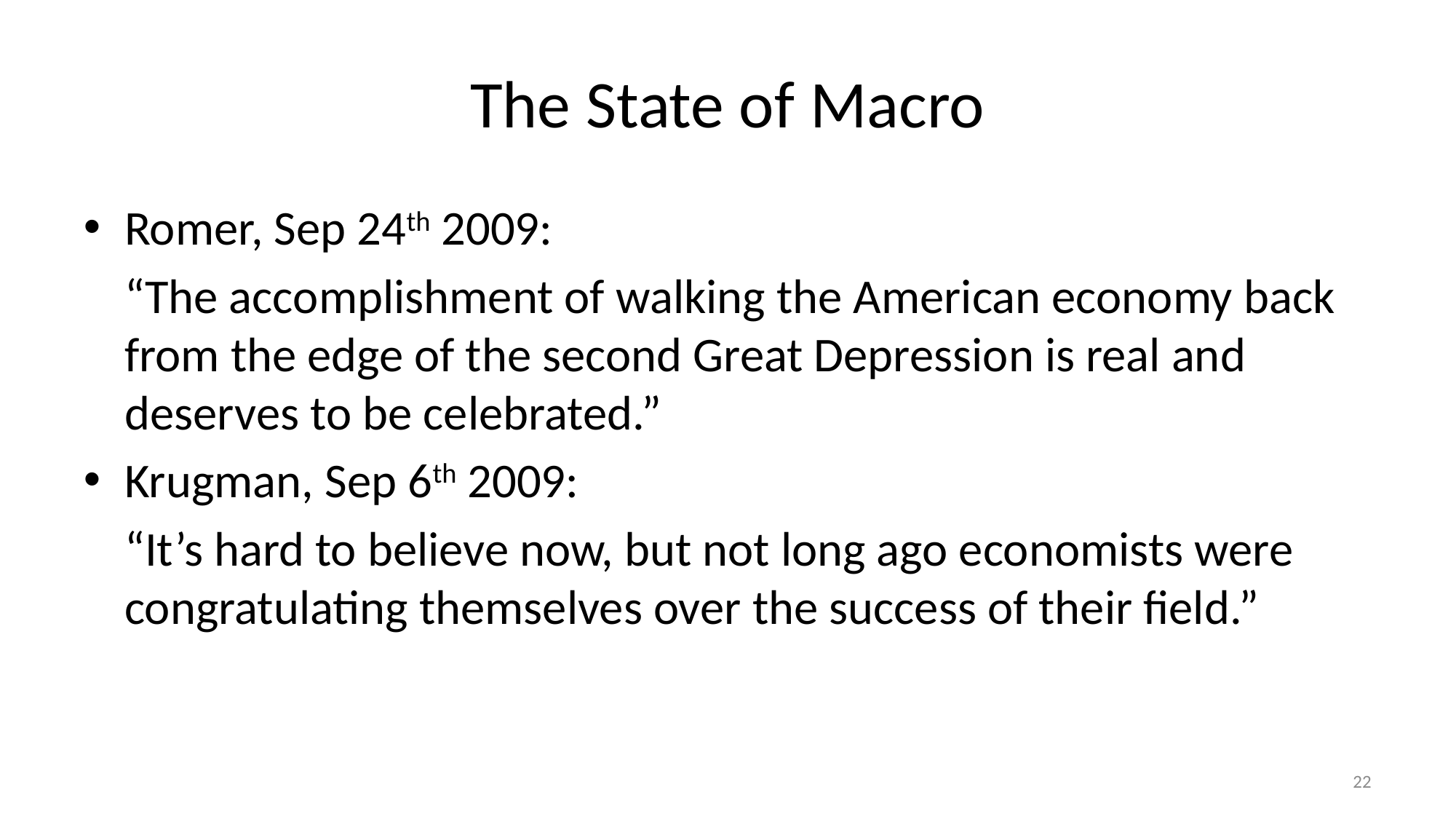

# The State of Macro
Romer, Sep 24th 2009:
	“The accomplishment of walking the American economy back from the edge of the second Great Depression is real and deserves to be celebrated.”
Krugman, Sep 6th 2009:
	“It’s hard to believe now, but not long ago economists were congratulating themselves over the success of their field.”
22